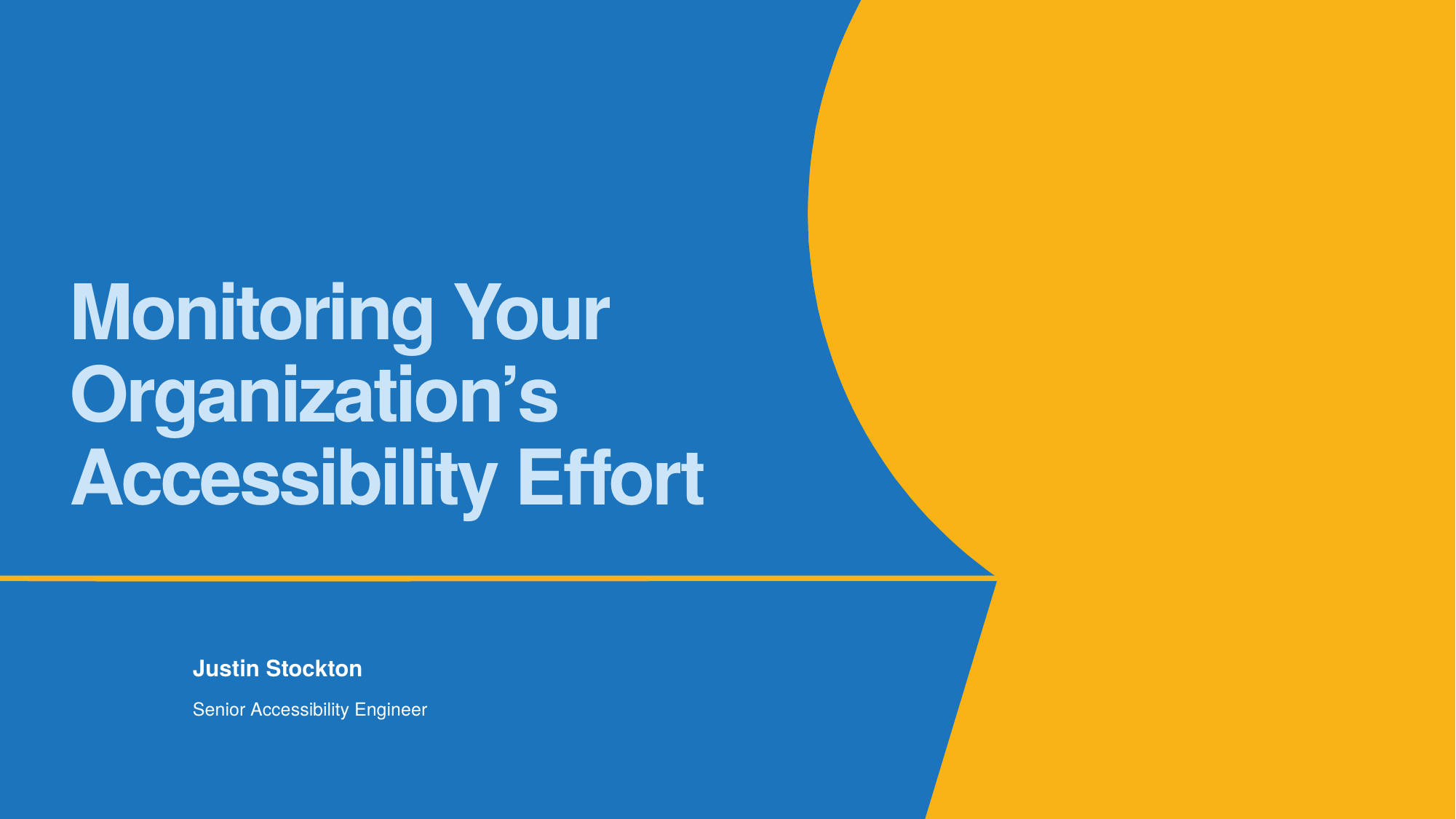

# Monitoring Your Organization’s Accessibility Effort
Justin Stockton
Senior Accessibility Engineer